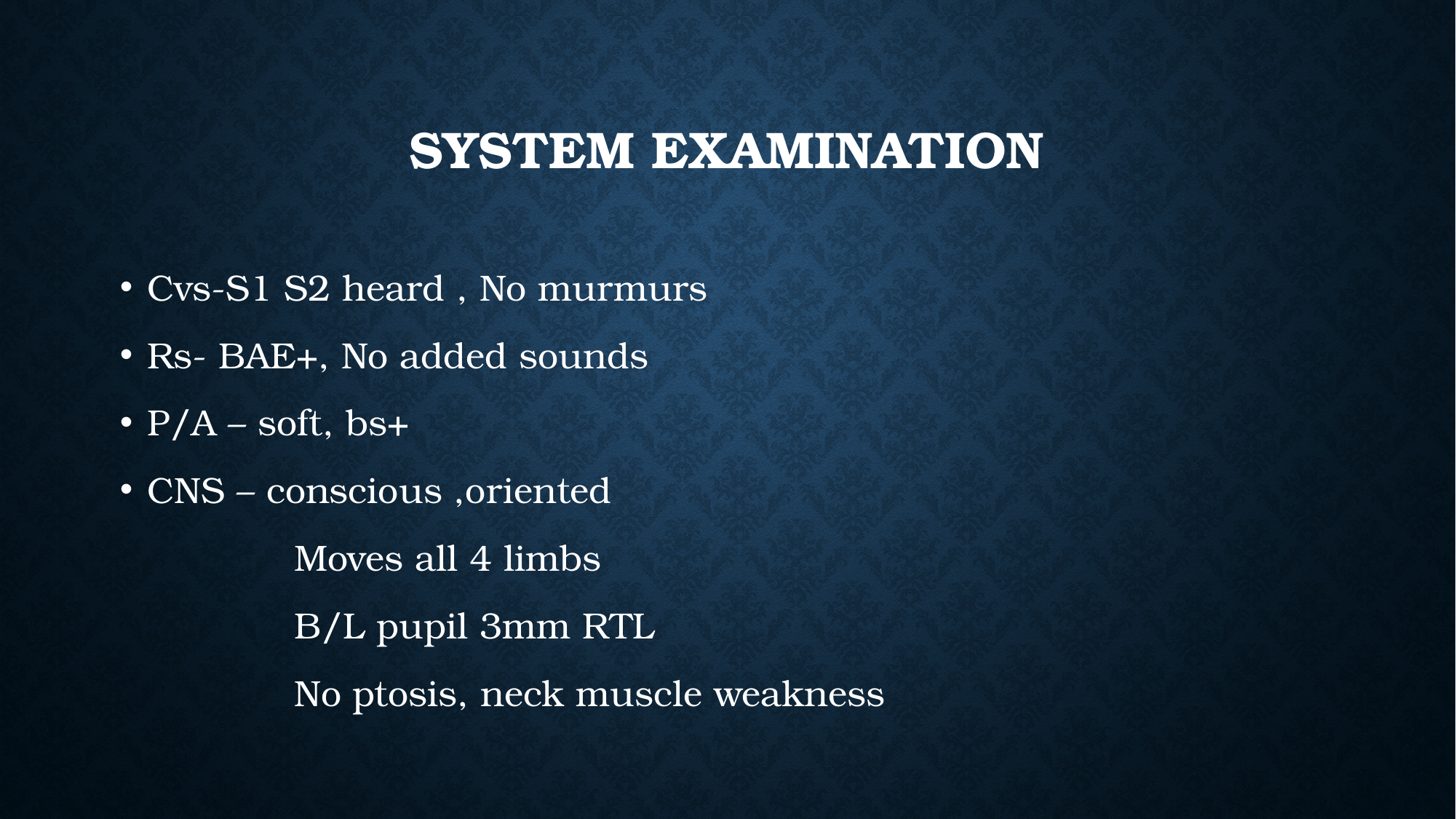

# System examination
Cvs-S1 S2 heard , No murmurs
Rs- BAE+, No added sounds
P/A – soft, bs+
CNS – conscious ,oriented
               Moves all 4 limbs
               B/L pupil 3mm RTL
               No ptosis, neck muscle weakness